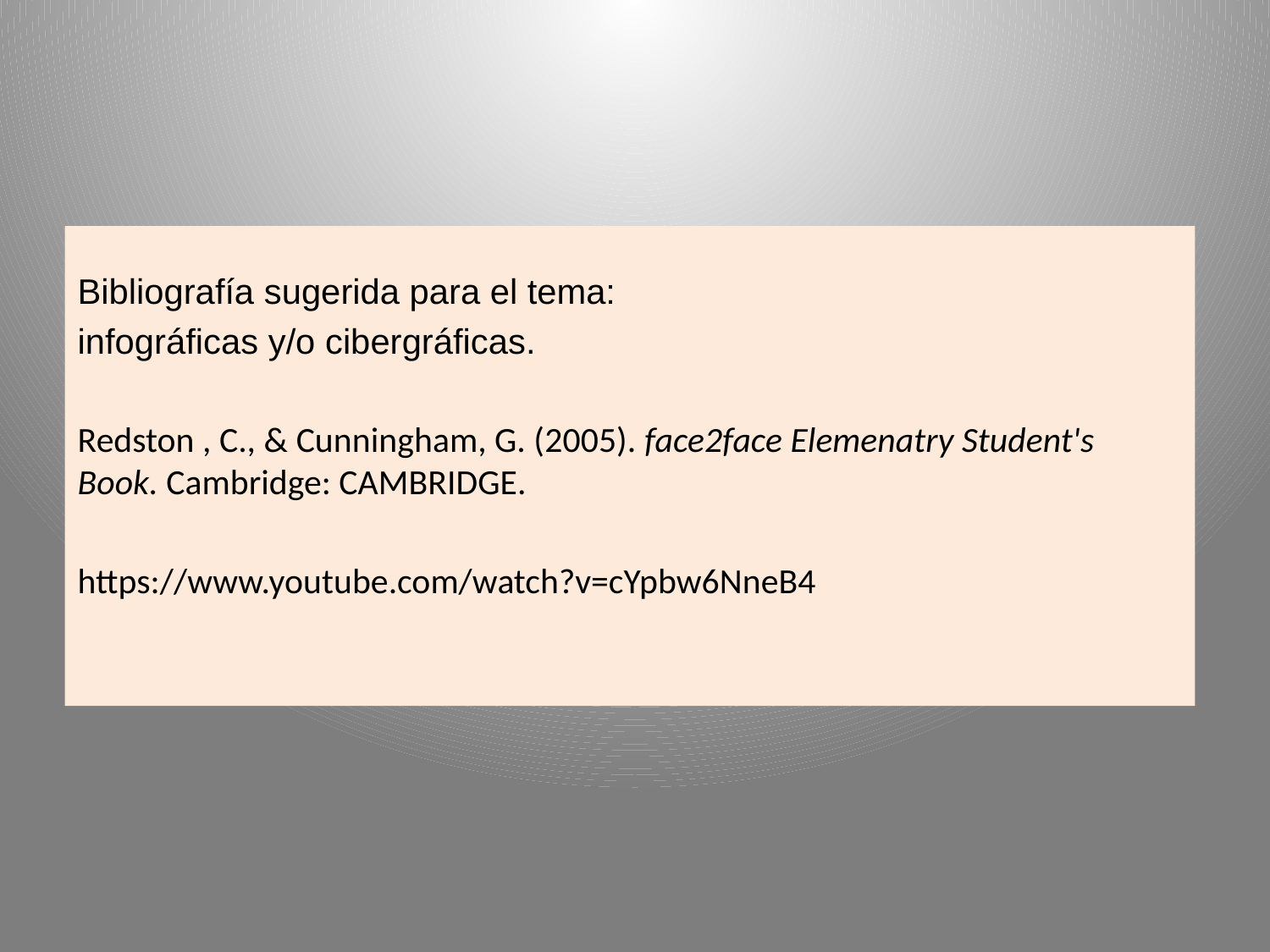

Bibliografía sugerida para el tema:
infográficas y/o cibergráficas.

Redston , C., & Cunningham, G. (2005). face2face Elemenatry Student's Book. Cambridge: CAMBRIDGE.

https://www.youtube.com/watch?v=cYpbw6NneB4